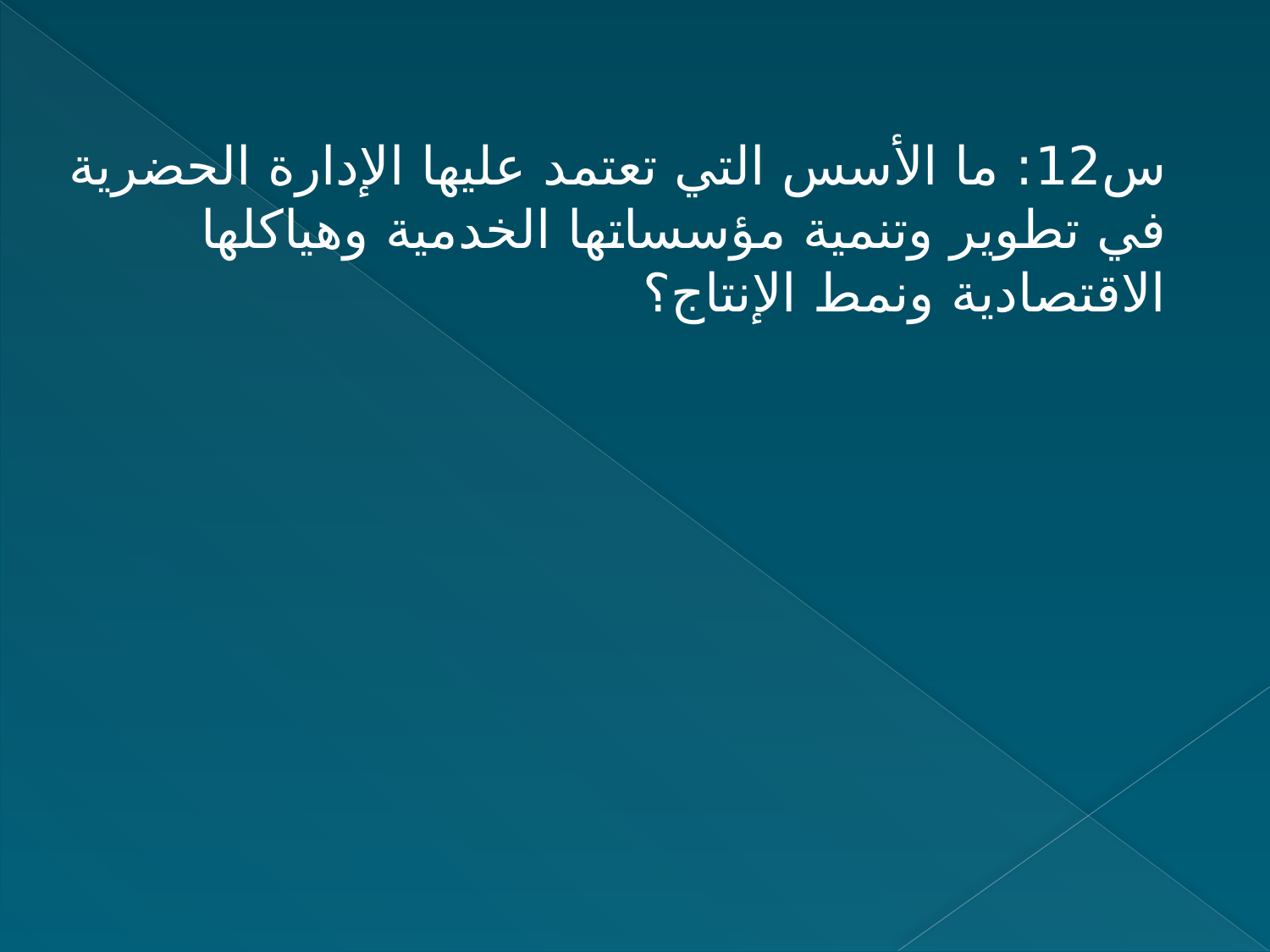

س12: ما الأسس التي تعتمد عليها الإدارة الحضرية في تطوير وتنمية مؤسساتها الخدمية وهياكلها الاقتصادية ونمط الإنتاج؟